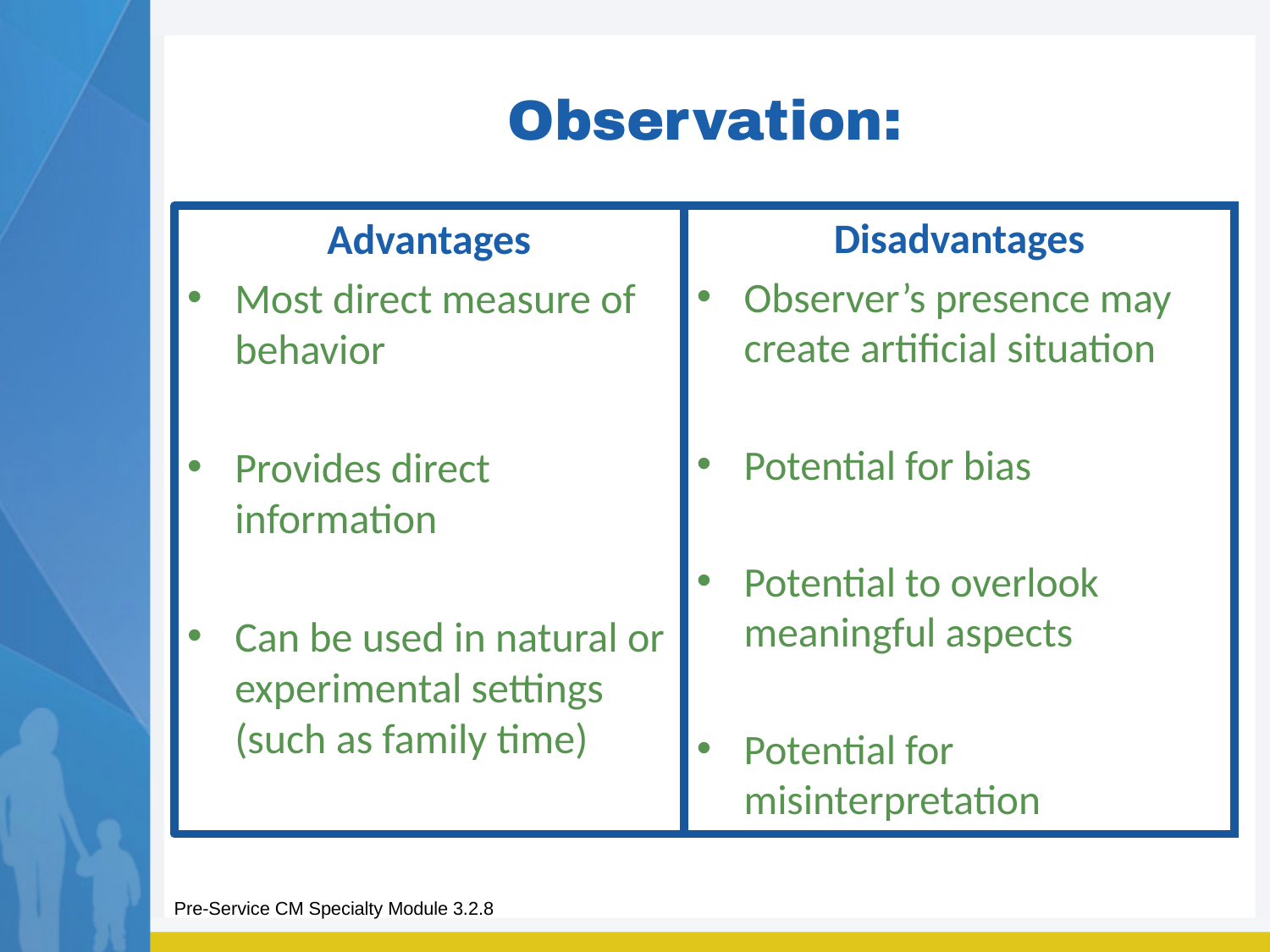

# Observation:
Advantages
Most direct measure of behavior

Provides direct information

Can be used in natural or experimental settings (such as family time)

Disadvantages
Observer’s presence may create artificial situation

Potential for bias

Potential to overlook meaningful aspects

Potential for misinterpretation

Pre-Service CM Specialty Module 3.2.8